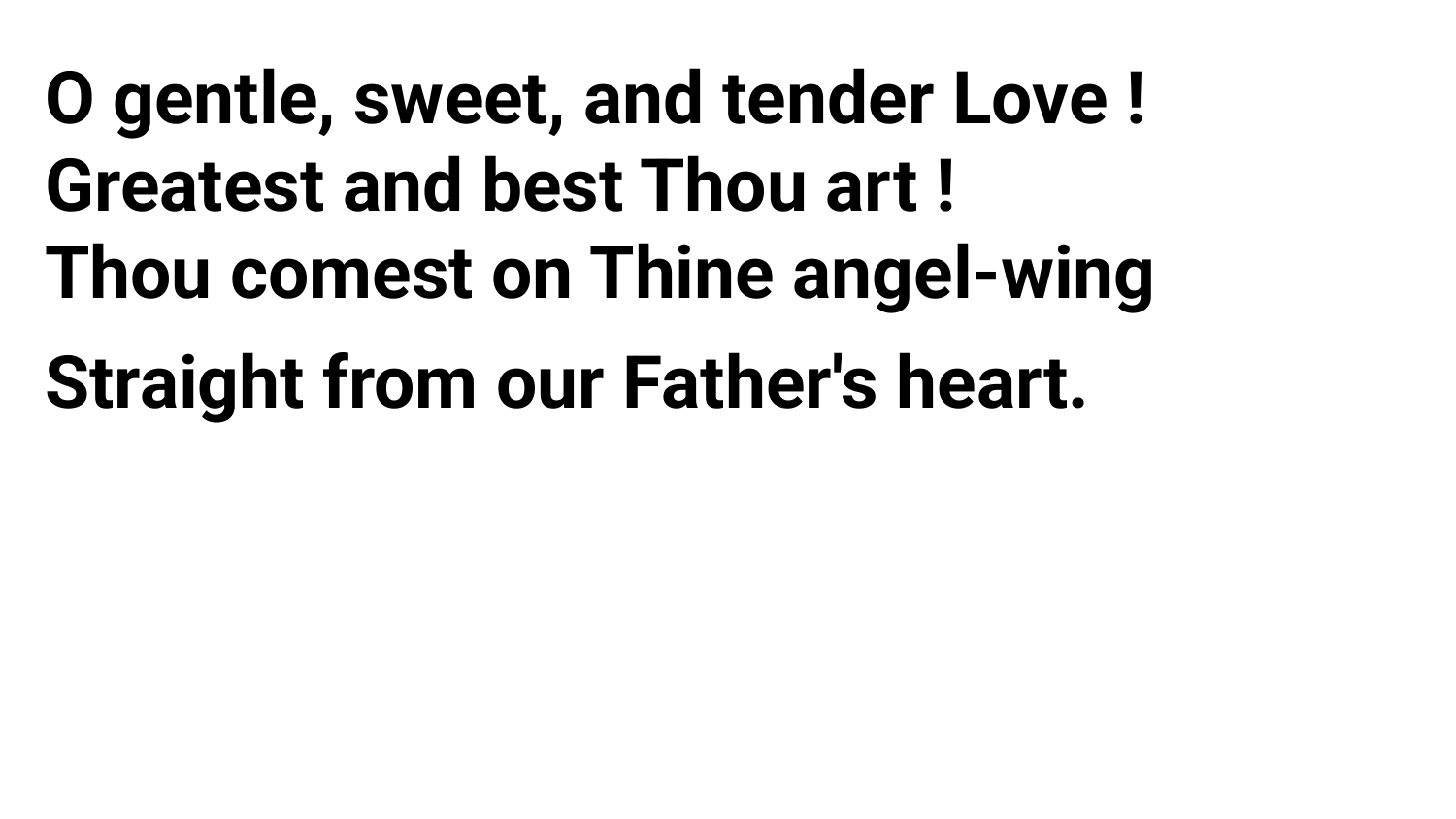

O gentle, sweet, and tender Love !
Greatest and best Thou art !
Thou comest on Thine angel-wing
Straight from our Father's heart.